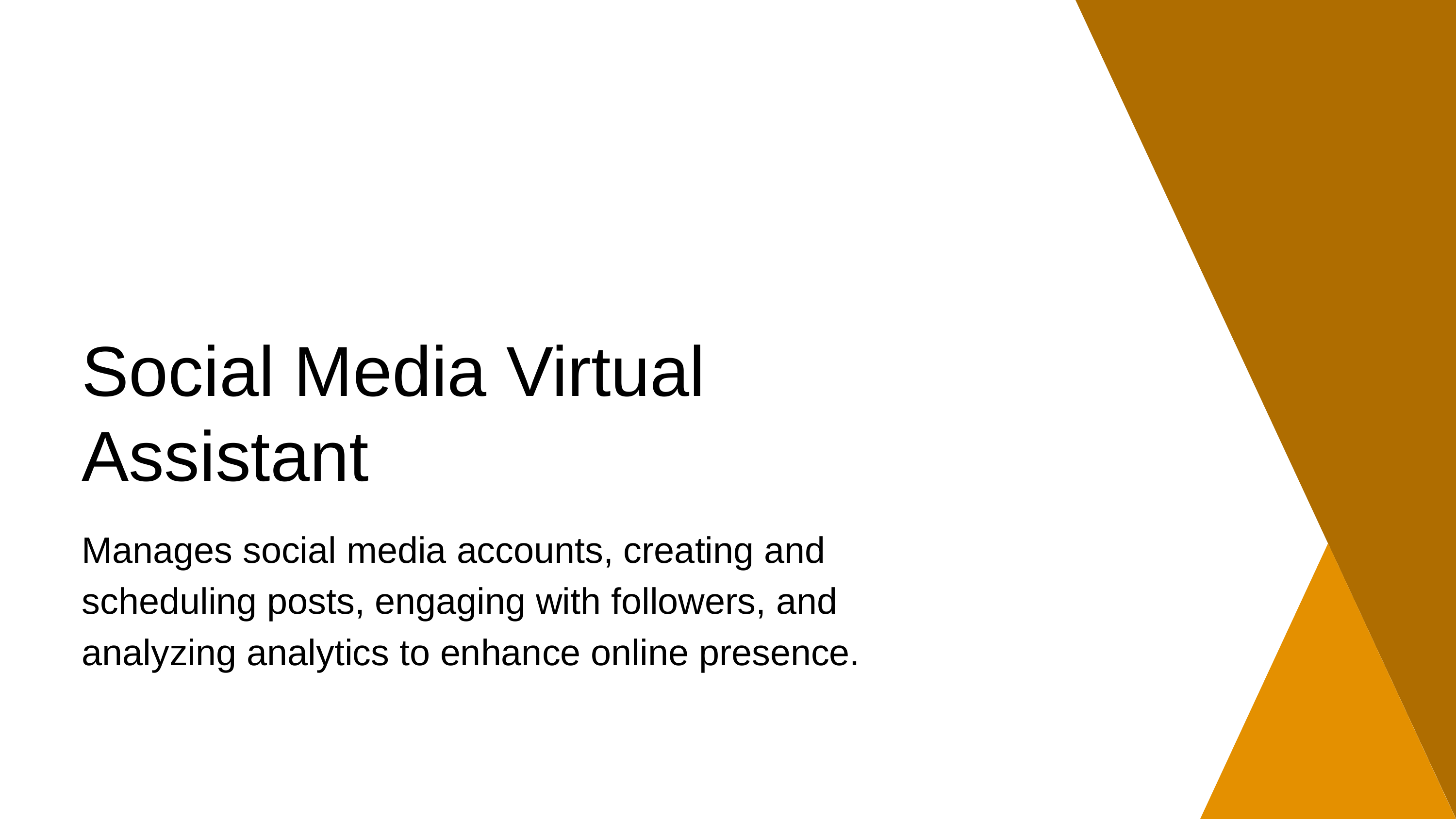

Social Media Virtual Assistant
Manages social media accounts, creating and scheduling posts, engaging with followers, and analyzing analytics to enhance online presence.